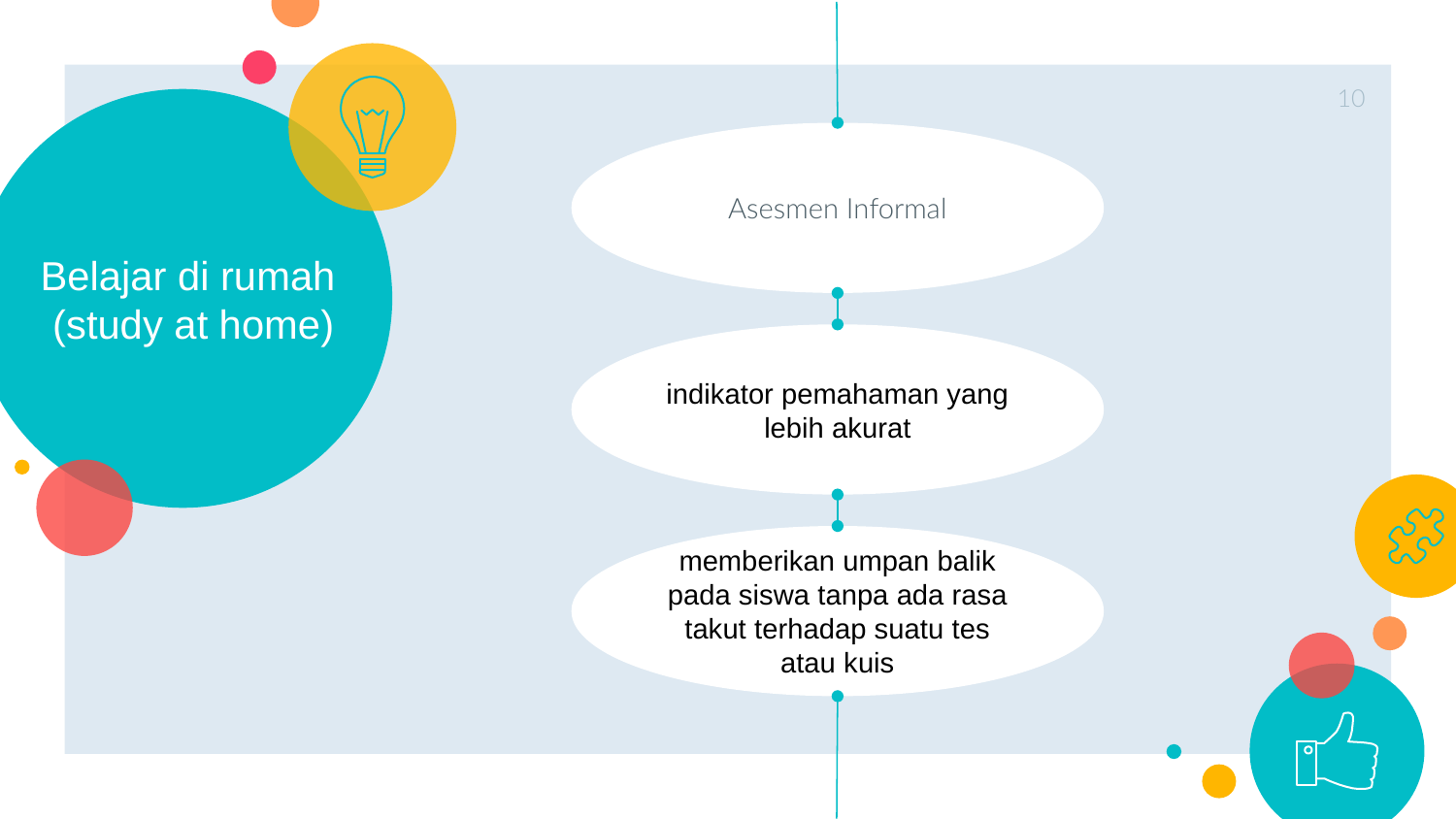

10
# Belajar di rumah (study at home)
Asesmen Informal
indikator pemahaman yang lebih akurat
memberikan umpan balik pada siswa tanpa ada rasa takut terhadap suatu tes atau kuis